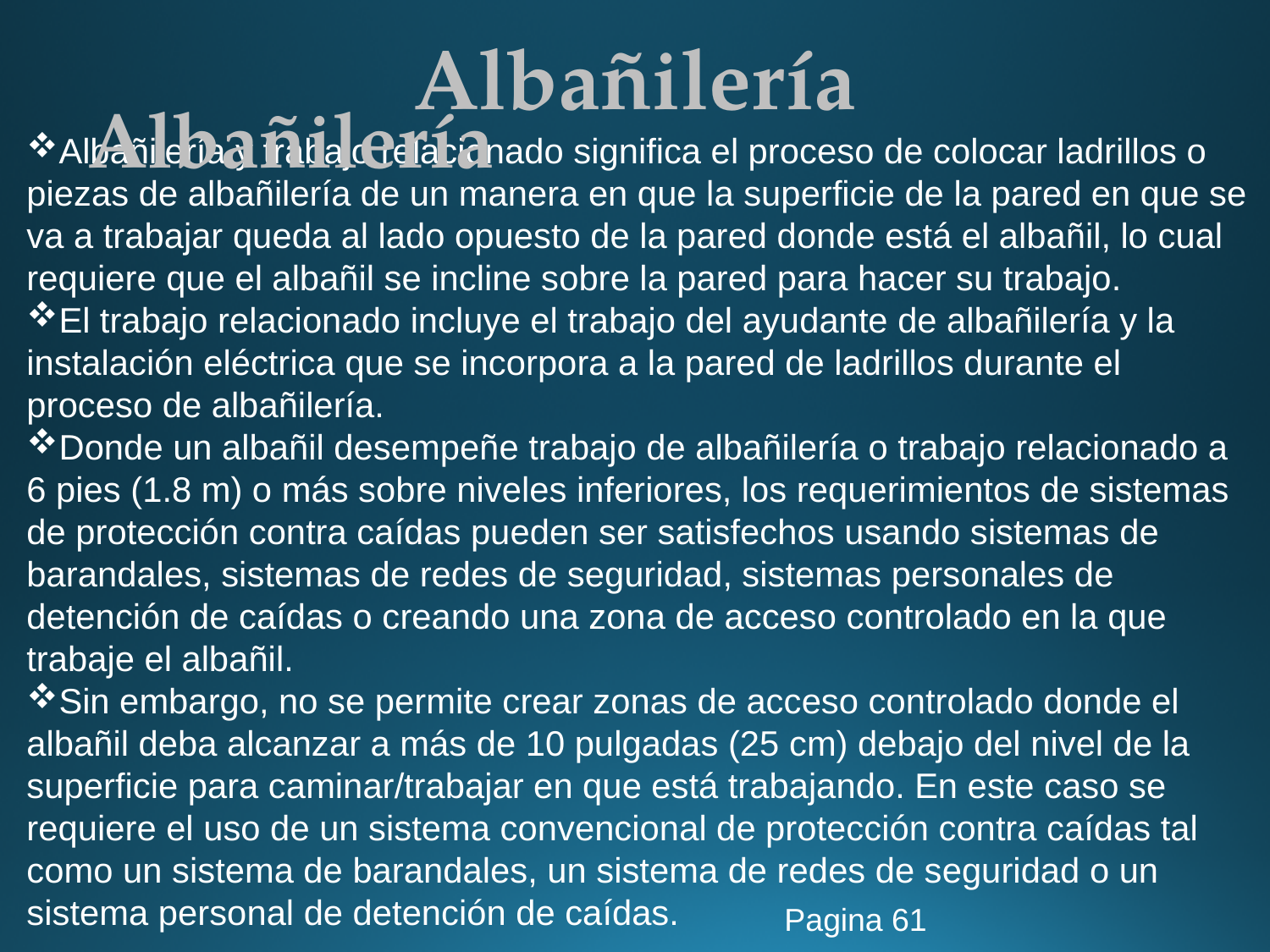

Albañilería
# Albañilería
Albañilería y trabajo relacionado significa el proceso de colocar ladrillos o piezas de albañilería de un manera en que la superficie de la pared en que se va a trabajar queda al lado opuesto de la pared donde está el albañil, lo cual requiere que el albañil se incline sobre la pared para hacer su trabajo.
El trabajo relacionado incluye el trabajo del ayudante de albañilería y la instalación eléctrica que se incorpora a la pared de ladrillos durante el proceso de albañilería.
Donde un albañil desempeñe trabajo de albañilería o trabajo relacionado a 6 pies (1.8 m) o más sobre niveles inferiores, los requerimientos de sistemas de protección contra caídas pueden ser satisfechos usando sistemas de barandales, sistemas de redes de seguridad, sistemas personales de detención de caídas o creando una zona de acceso controlado en la que trabaje el albañil.
Sin embargo, no se permite crear zonas de acceso controlado donde el albañil deba alcanzar a más de 10 pulgadas (25 cm) debajo del nivel de la superficie para caminar/trabajar en que está trabajando. En este caso se requiere el uso de un sistema convencional de protección contra caídas tal como un sistema de barandales, un sistema de redes de seguridad o un sistema personal de detención de caídas.
Pagina 61